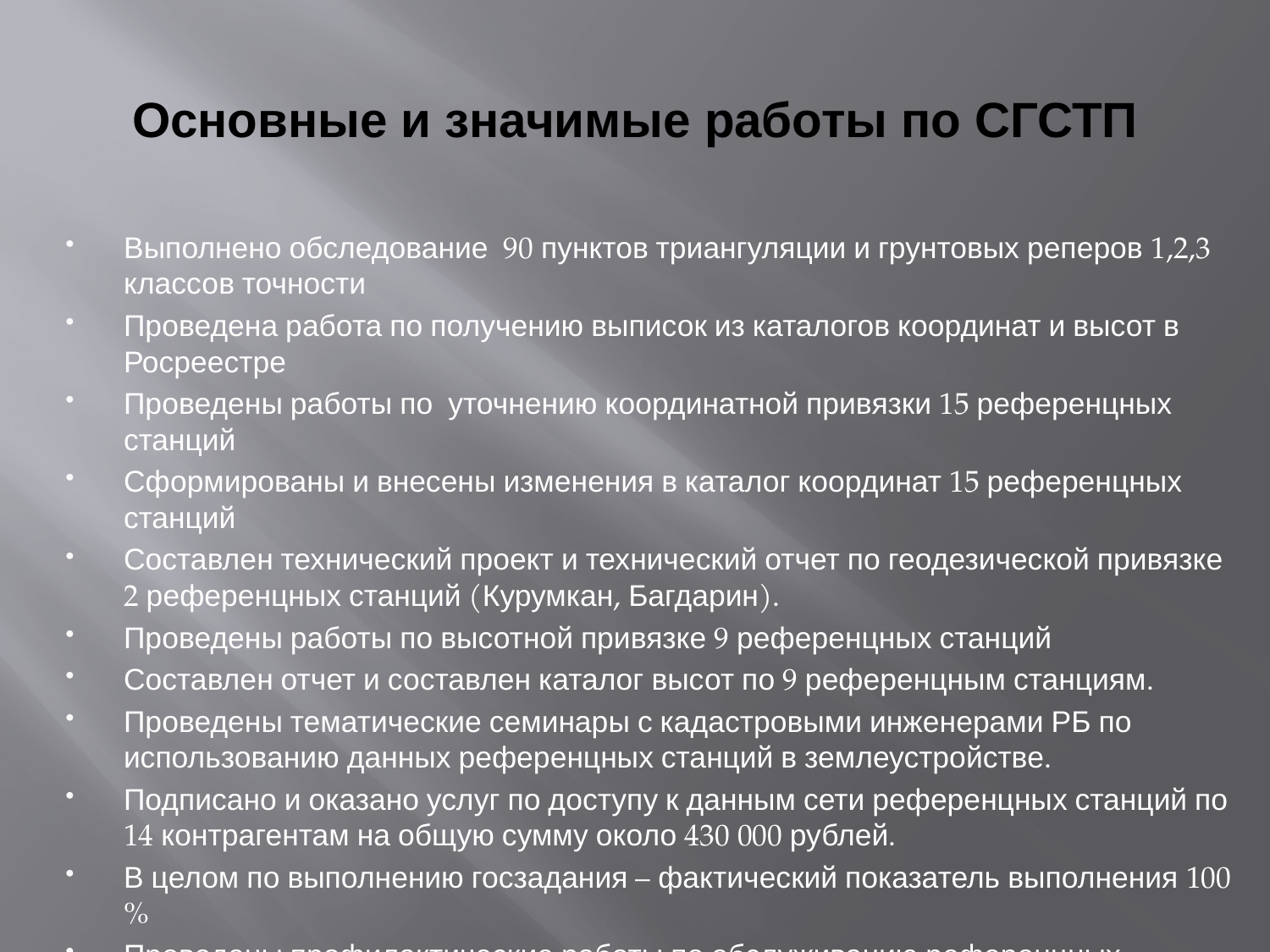

# Основные и значимые работы по СГСТП
Выполнено обследование  90 пунктов триангуляции и грунтовых реперов 1,2,3 классов точности
Проведена работа по получению выписок из каталогов координат и высот в Росреестре
Проведены работы по  уточнению координатной привязки 15 референцных станций
Сформированы и внесены изменения в каталог координат 15 референцных станций
Составлен технический проект и технический отчет по геодезической привязке 2 референцных станций (Курумкан, Багдарин).
Проведены работы по высотной привязке 9 референцных станций
Составлен отчет и составлен каталог высот по 9 референцным станциям.
Проведены тематические семинары с кадастровыми инженерами РБ по использованию данных референцных станций в землеустройстве.
Подписано и оказано услуг по доступу к данным сети референцных станций по 14 контрагентам на общую сумму около 430 000 рублей.
В целом по выполнению госзадания – фактический показатель выполнения 100 %
Проведены профилактические работы по обслуживанию референцных станций (настройка связи, подключения электроэнергии)